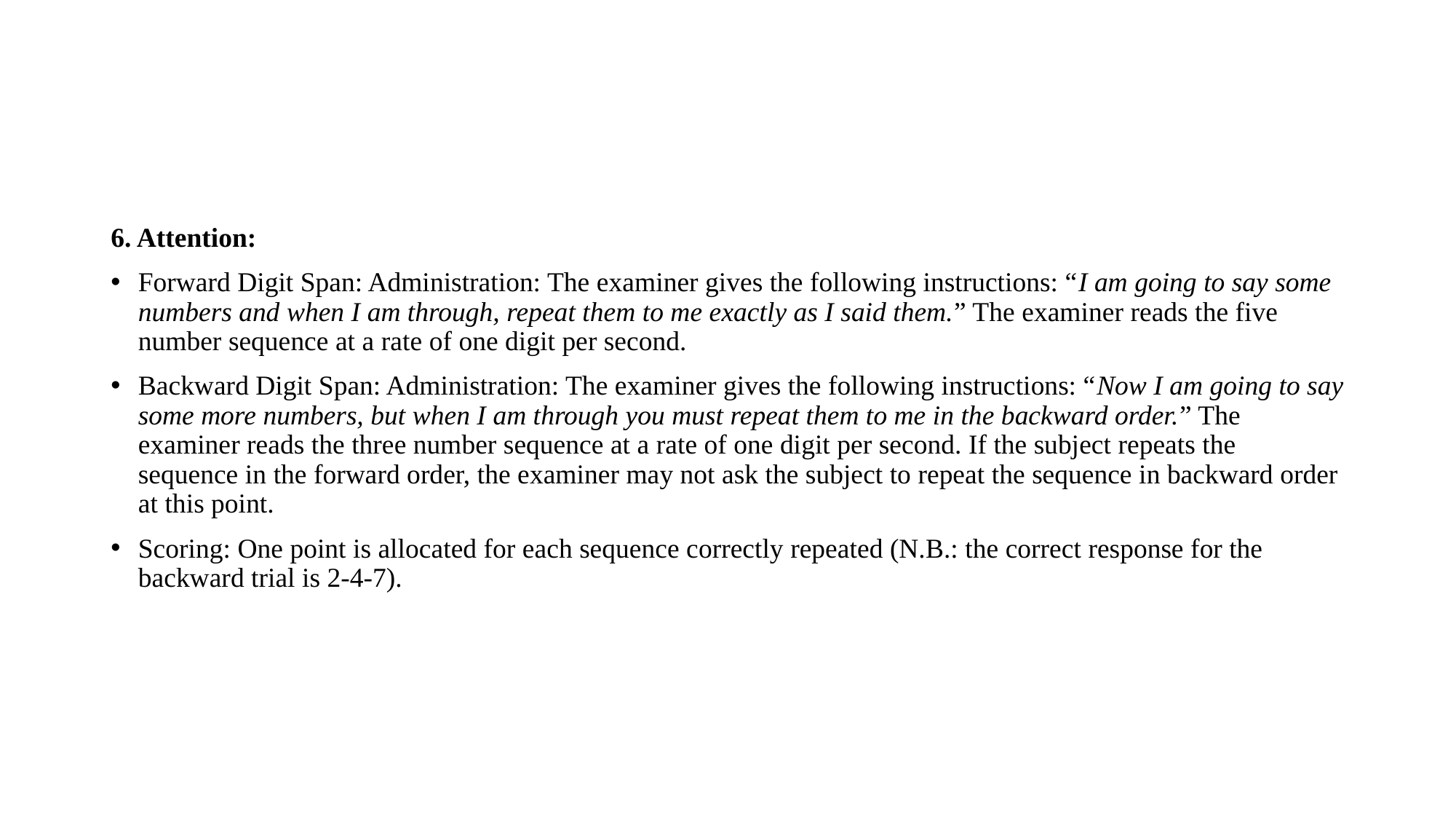

#
6. Attention:
Forward Digit Span: Administration: The examiner gives the following instructions: “I am going to say some numbers and when I am through, repeat them to me exactly as I said them.” The examiner reads the five number sequence at a rate of one digit per second.
Backward Digit Span: Administration: The examiner gives the following instructions: “Now I am going to say some more numbers, but when I am through you must repeat them to me in the backward order.” The examiner reads the three number sequence at a rate of one digit per second. If the subject repeats the sequence in the forward order, the examiner may not ask the subject to repeat the sequence in backward order at this point.
Scoring: One point is allocated for each sequence correctly repeated (N.B.: the correct response for the backward trial is 2-4-7).